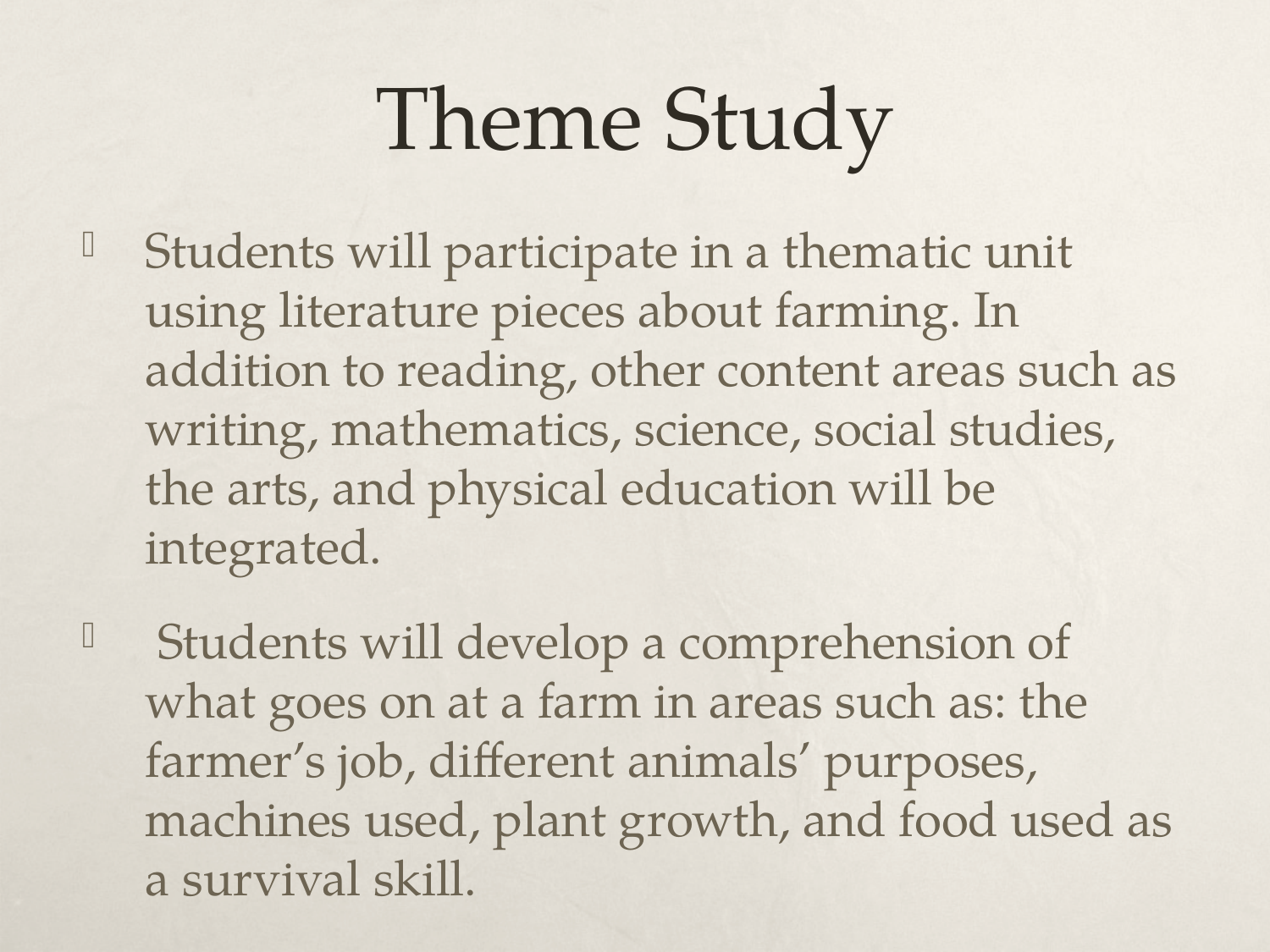

# Theme Study
Students will participate in a thematic unit using literature pieces about farming. In addition to reading, other content areas such as writing, mathematics, science, social studies, the arts, and physical education will be integrated.
 Students will develop a comprehension of what goes on at a farm in areas such as: the farmer’s job, different animals’ purposes, machines used, plant growth, and food used as a survival skill.